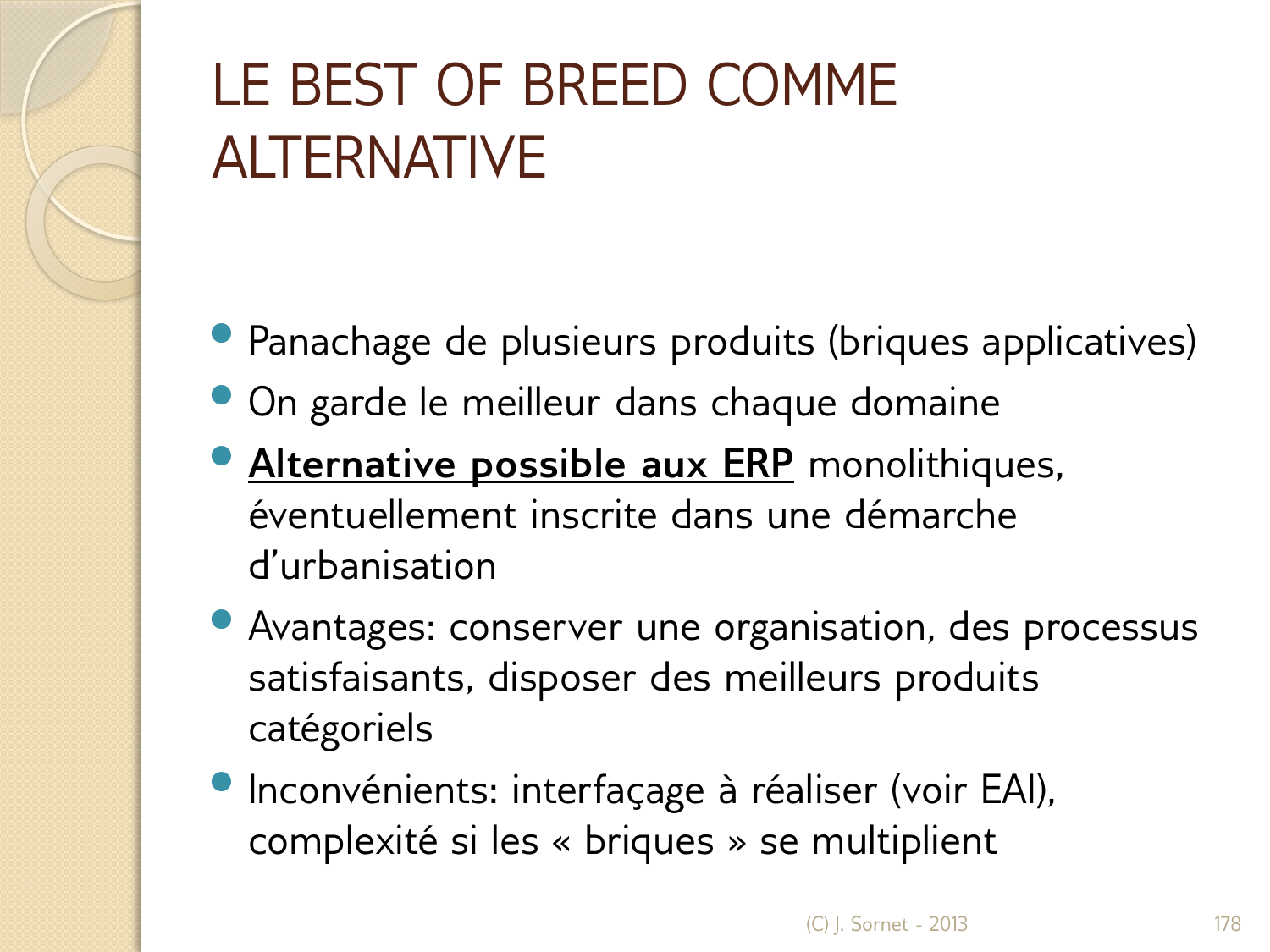

# LE BEST OF BREED COMME ALTERNATIVE
Panachage de plusieurs produits (briques applicatives)
On garde le meilleur dans chaque domaine
Alternative possible aux ERP monolithiques, éventuellement inscrite dans une démarche d’urbanisation
Avantages: conserver une organisation, des processus satisfaisants, disposer des meilleurs produits catégoriels
Inconvénients: interfaçage à réaliser (voir EAI), complexité si les « briques » se multiplient
(C) J. Sornet - 2013
178